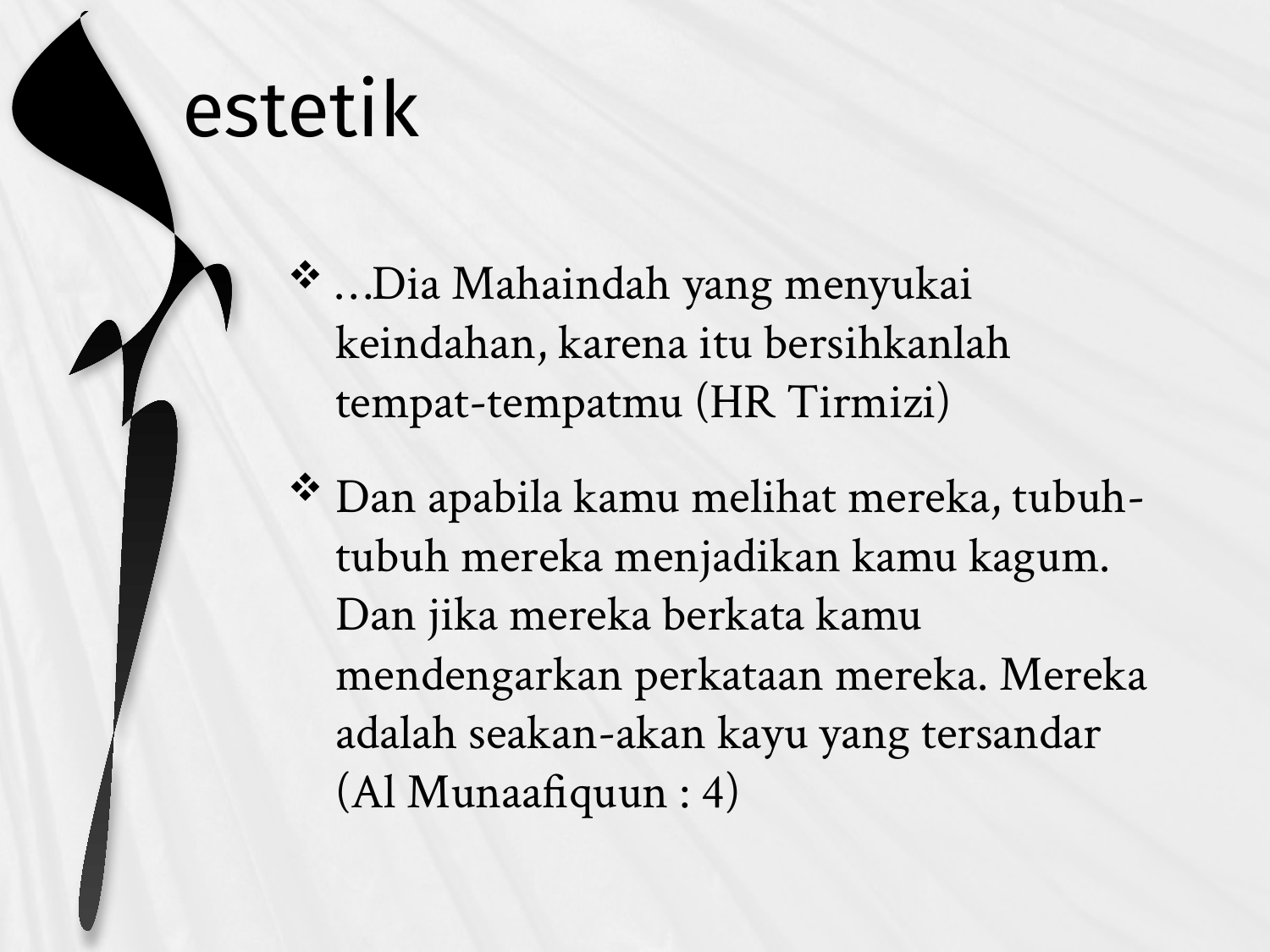

# estetik
…Dia Mahaindah yang menyukai keindahan, karena itu bersihkanlah tempat-tempatmu (HR Tirmizi)
Dan apabila kamu melihat mereka, tubuh-tubuh mereka menjadikan kamu kagum. Dan jika mereka berkata kamu mendengarkan perkataan mereka. Mereka adalah seakan-akan kayu yang tersandar (Al Munaafiquun : 4)